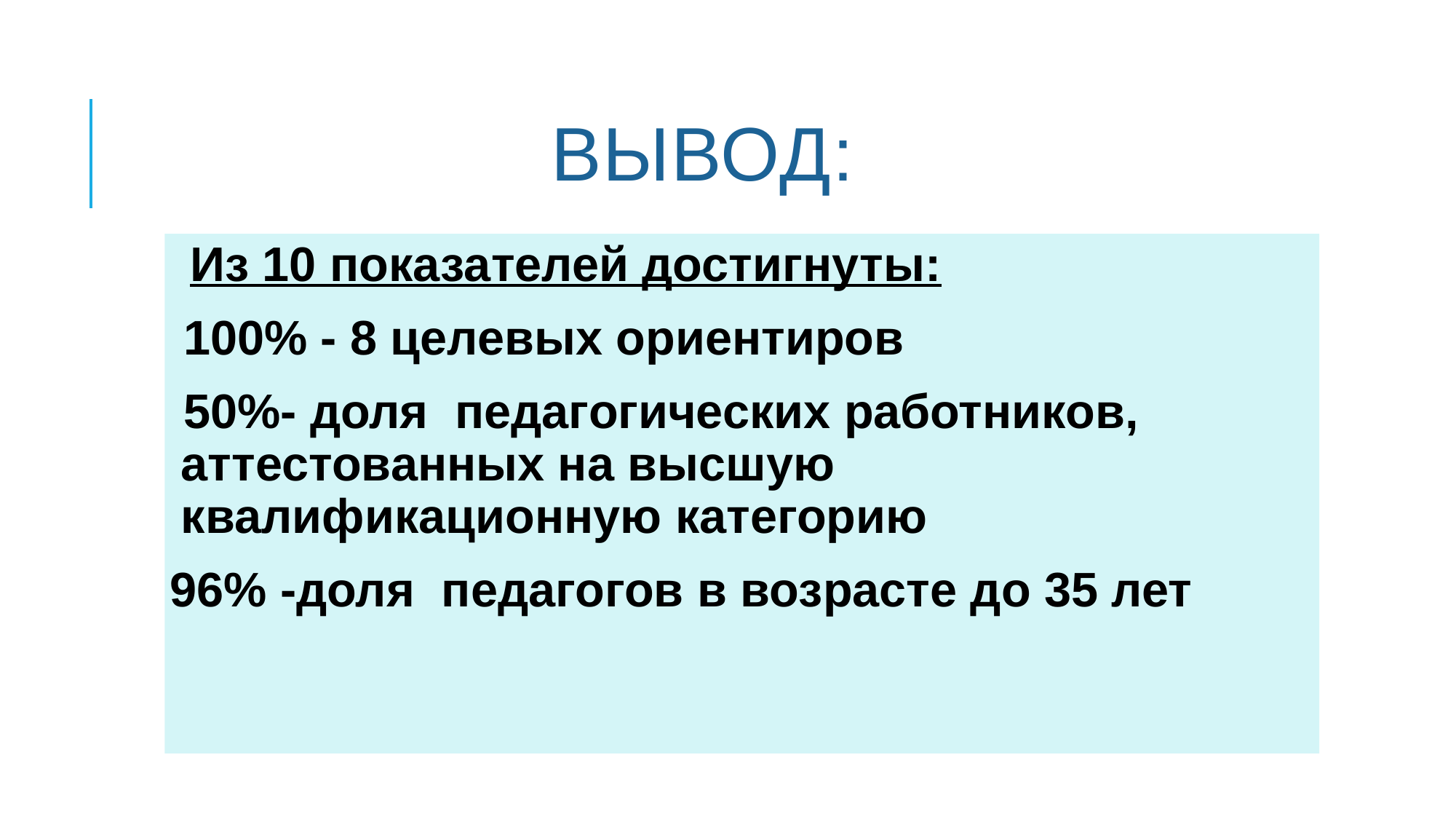

# ВЫВОД:
 Из 10 показателей достигнуты:
100% - 8 целевых ориентиров
50%- доля  педагогических работников, аттестованных на высшую квалификационную категорию
96% -доля  педагогов в возрасте до 35 лет